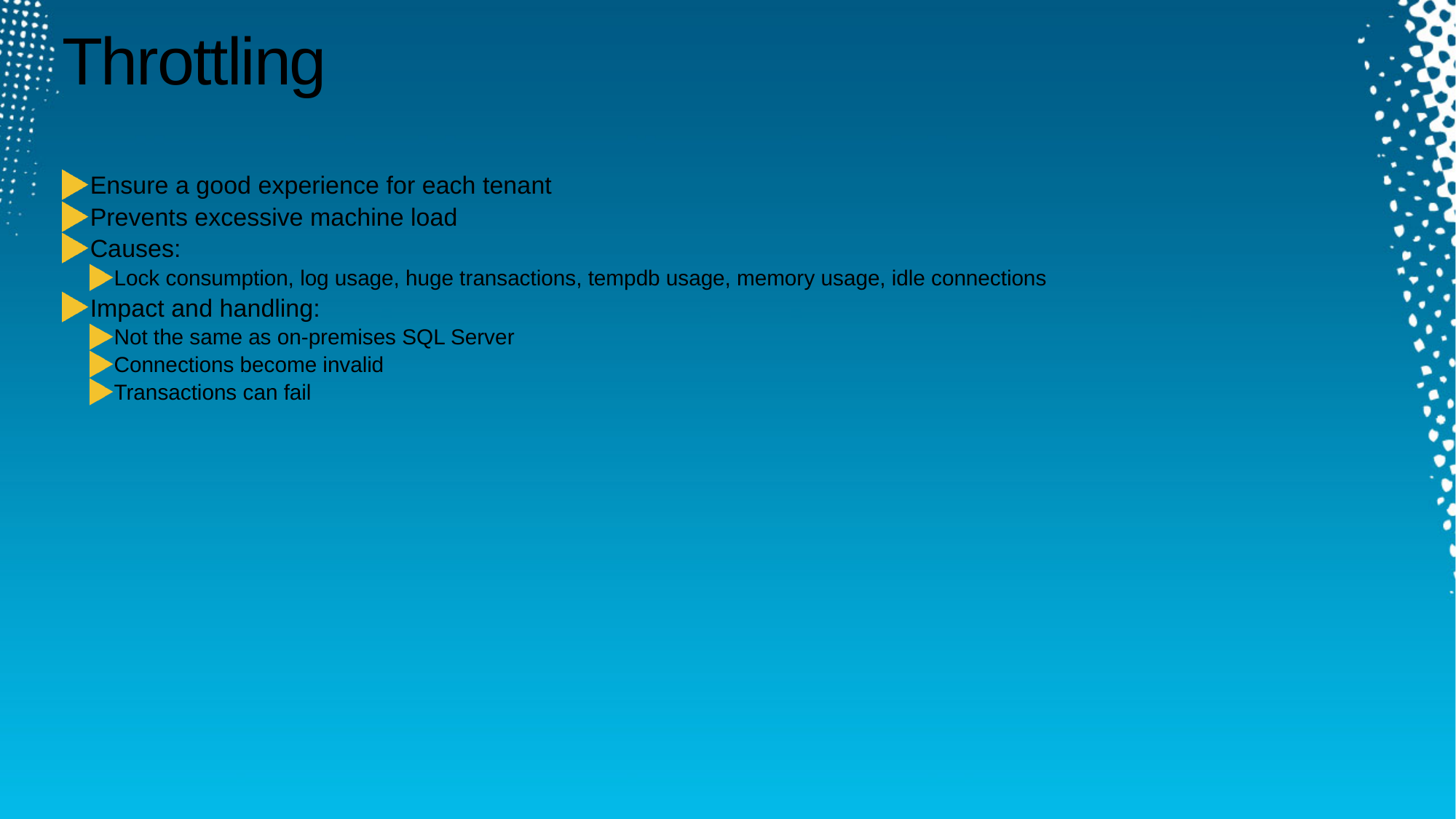

# Throttling
Ensure a good experience for each tenant
Prevents excessive machine load
Causes:
Lock consumption, log usage, huge transactions, tempdb usage, memory usage, idle connections
Impact and handling:
Not the same as on-premises SQL Server
Connections become invalid
Transactions can fail